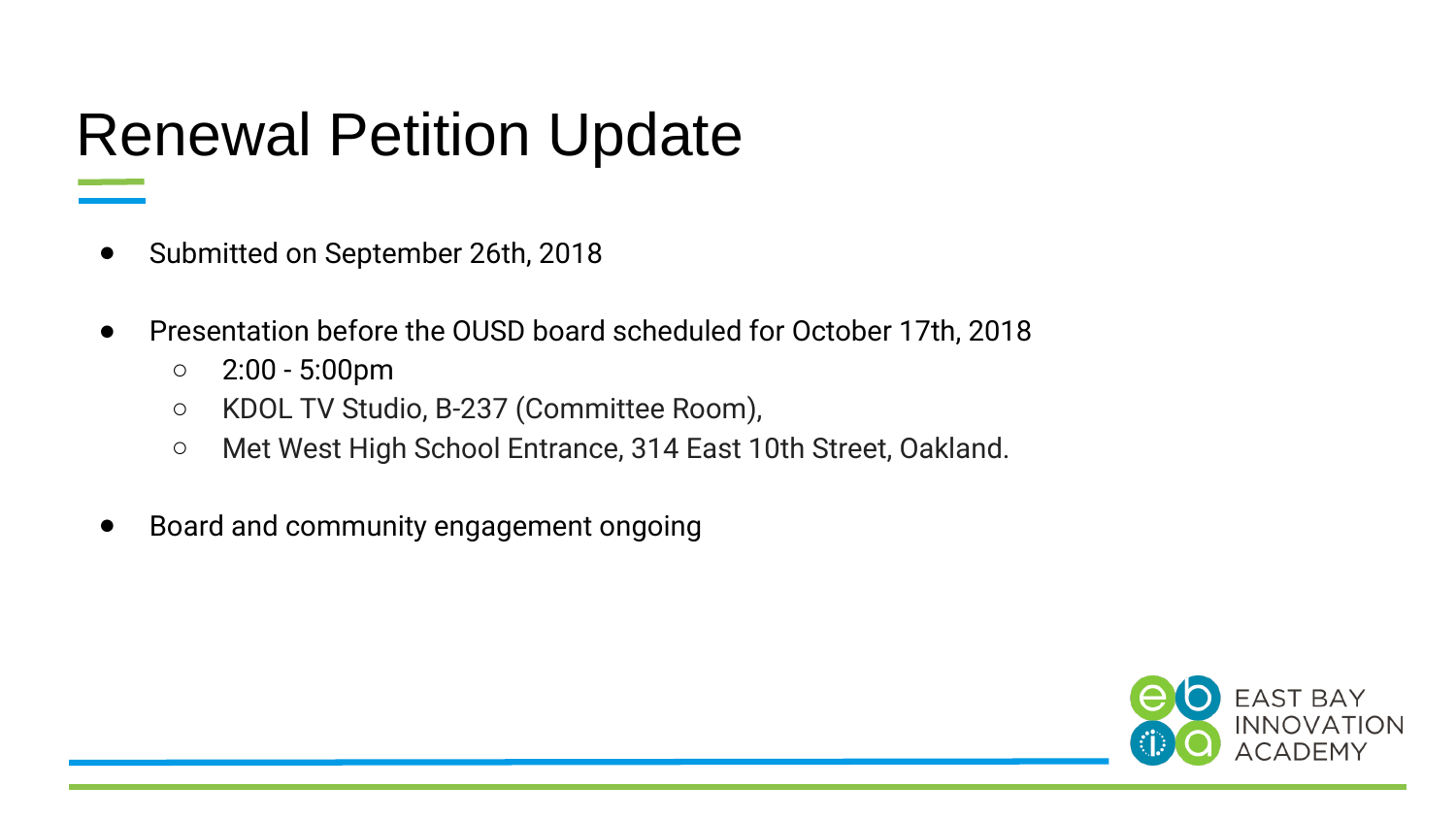

# Renewal Petition Update
Submitted on September 26th, 2018

Presentation before the OUSD board scheduled for October 17th, 2018
2:00 - 5:00pm
KDOL TV Studio, B-237 (Committee Room),
Met West High School Entrance, 314 East 10th Street, Oakland.

Board and community engagement ongoing